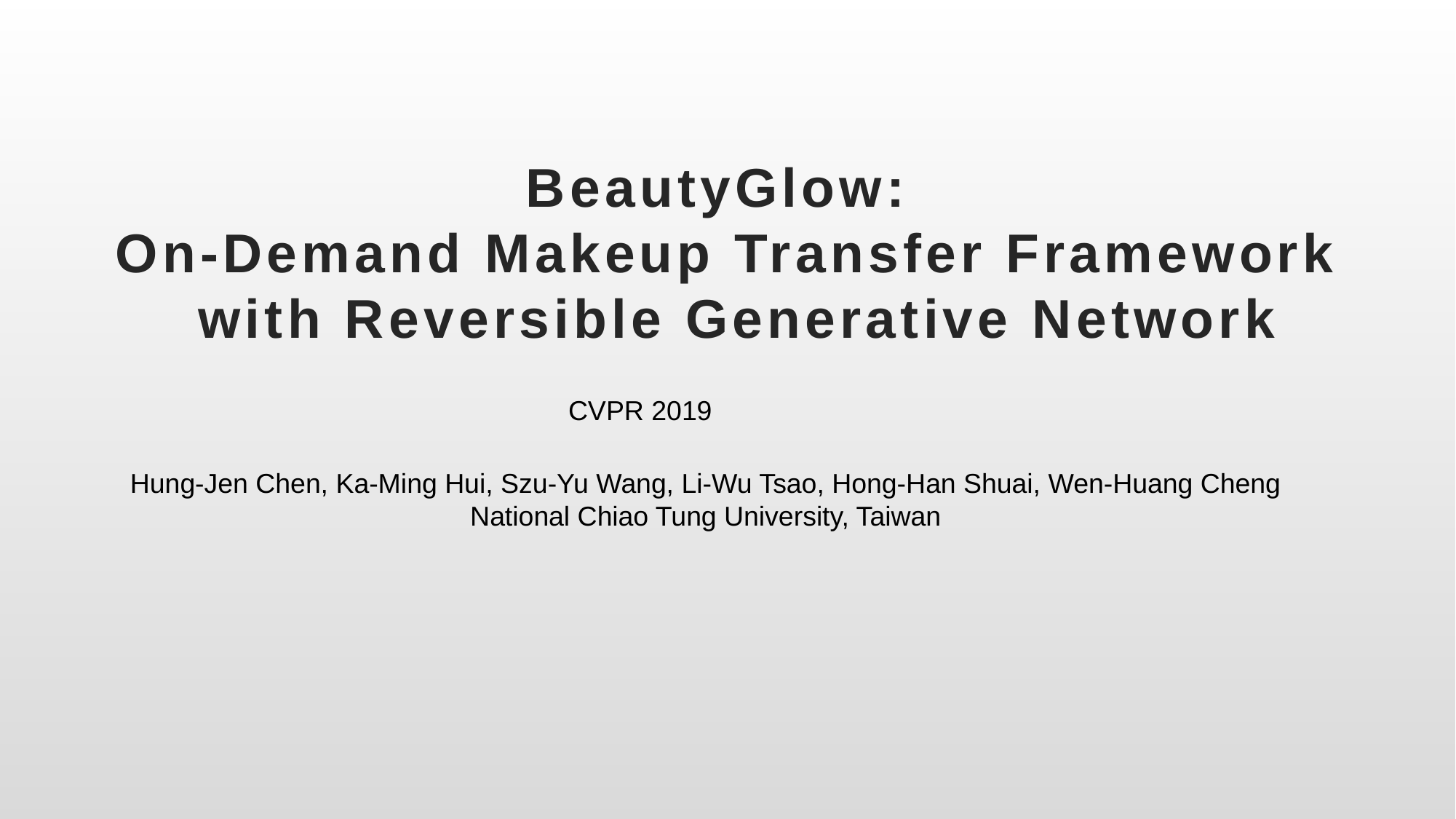

# BeautyGlow: On-Demand Makeup Transfer Framework with Reversible Generative Network
CVPR 2019
Hung-Jen Chen, Ka-Ming Hui, Szu-Yu Wang, Li-Wu Tsao, Hong-Han Shuai, Wen-Huang Cheng
National Chiao Tung University, Taiwan